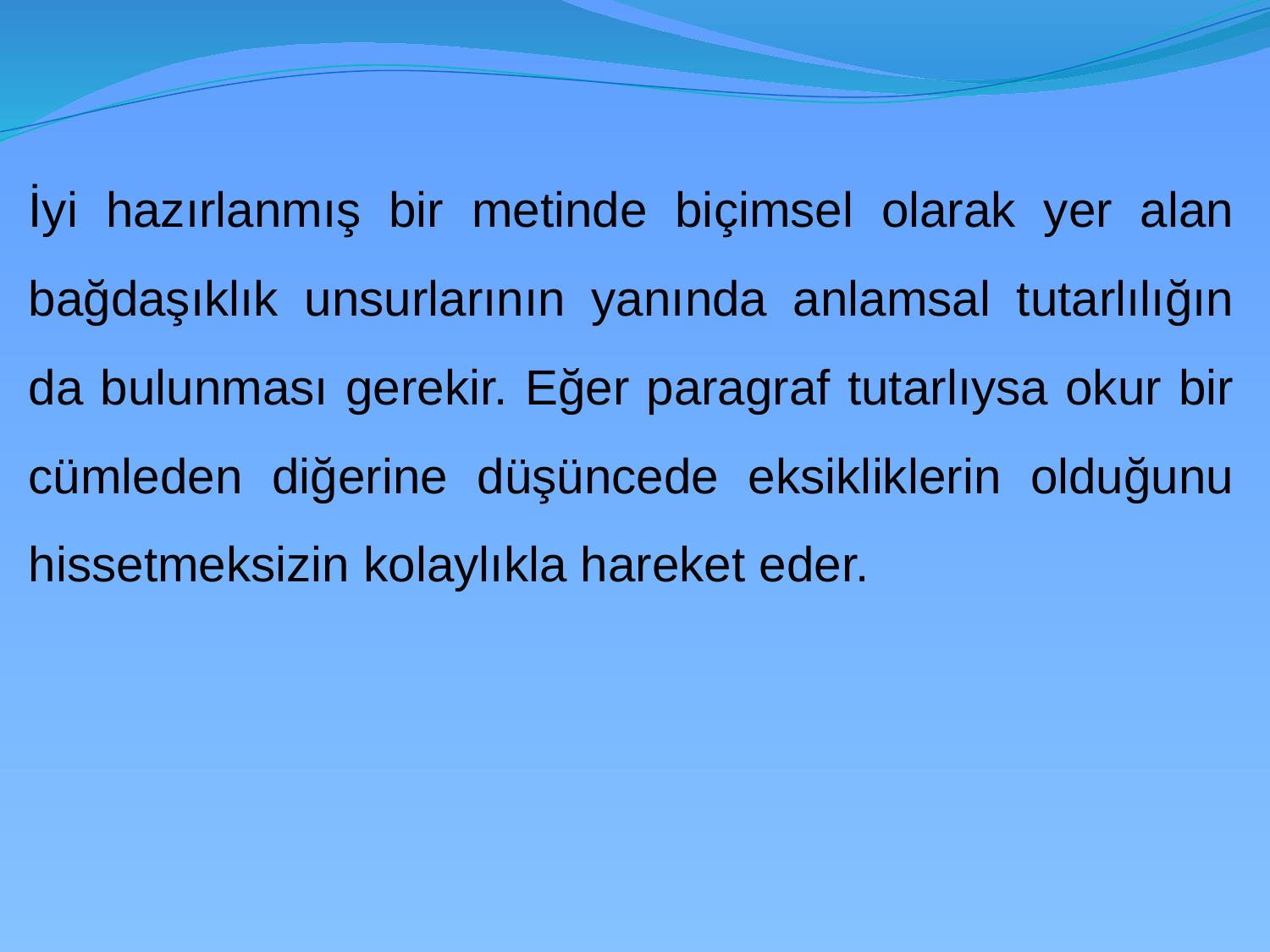

İyi hazırlanmış bir metinde biçimsel olarak yer alan bağdaşıklık unsurlarının yanında anlamsal tutarlılığın da bulunması gerekir. Eğer paragraf tutarlıysa okur bir cümleden diğerine düşüncede eksikliklerin olduğunu hissetmeksizin kolaylıkla hareket eder.